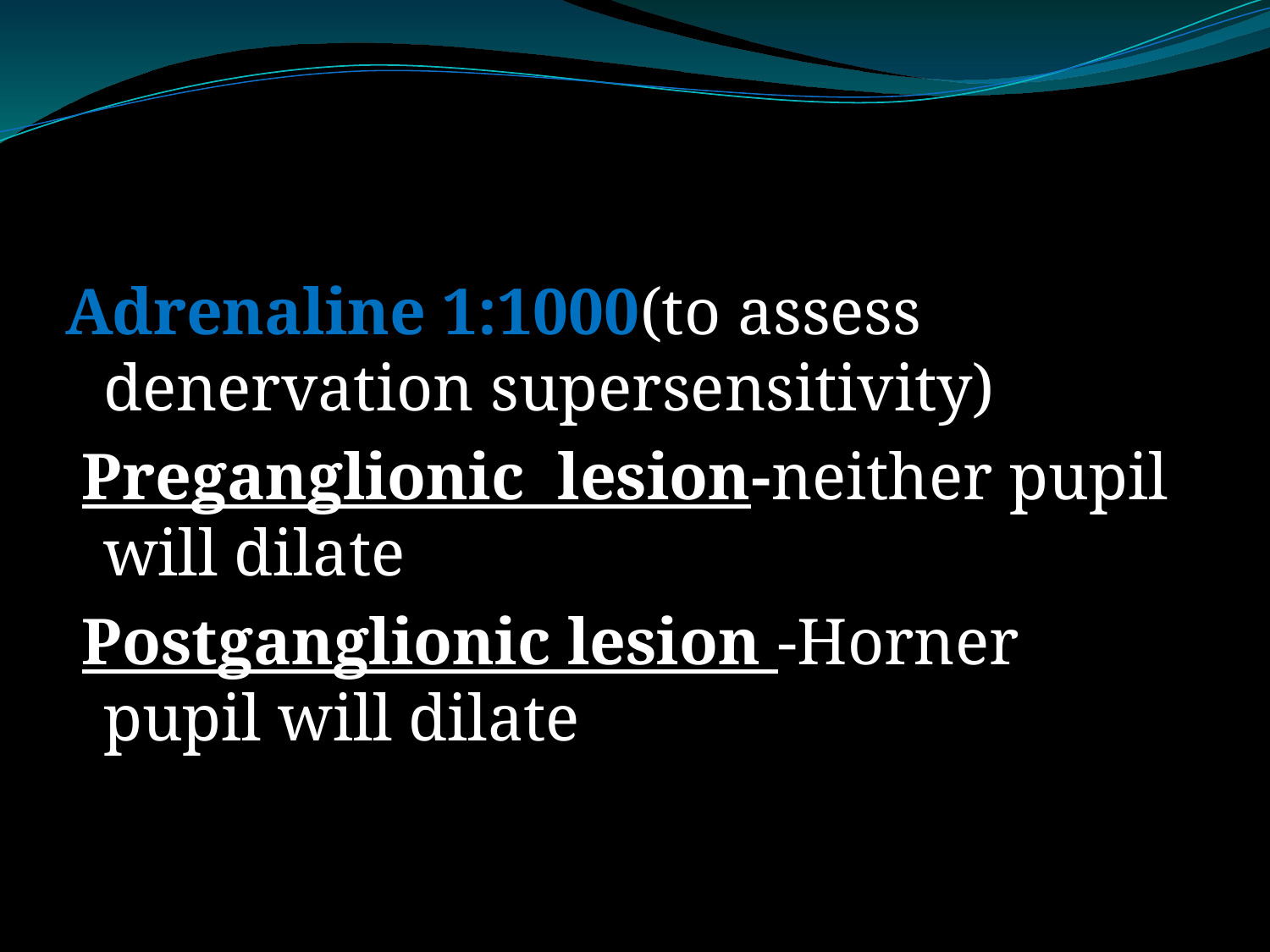

#
Adrenaline 1:1000(to assess denervation supersensitivity)
 Preganglionic  lesion-neither pupil will dilate
 Postganglionic lesion -Horner pupil will dilate